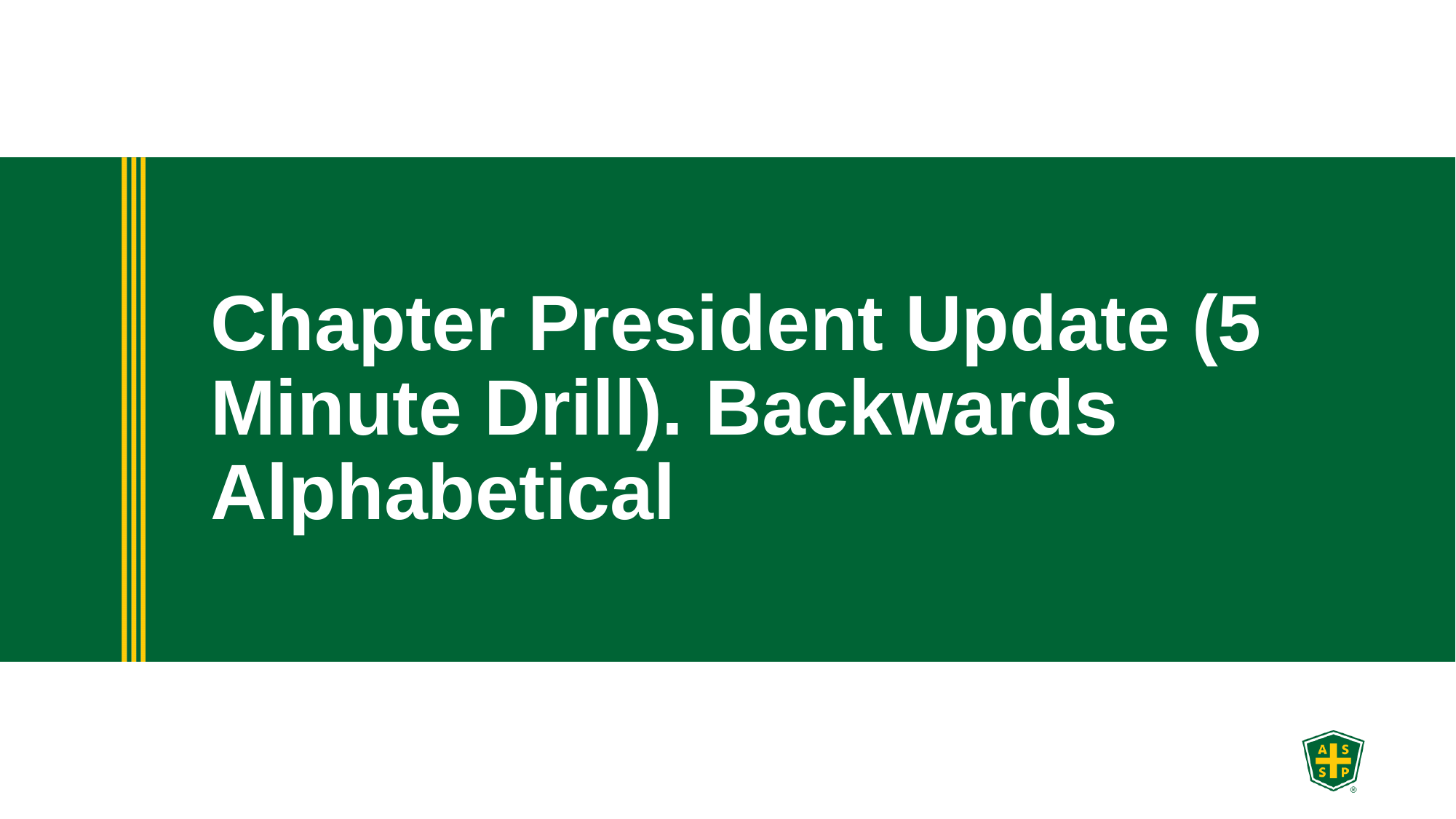

# Chapter President Update (5 Minute Drill). Backwards Alphabetical